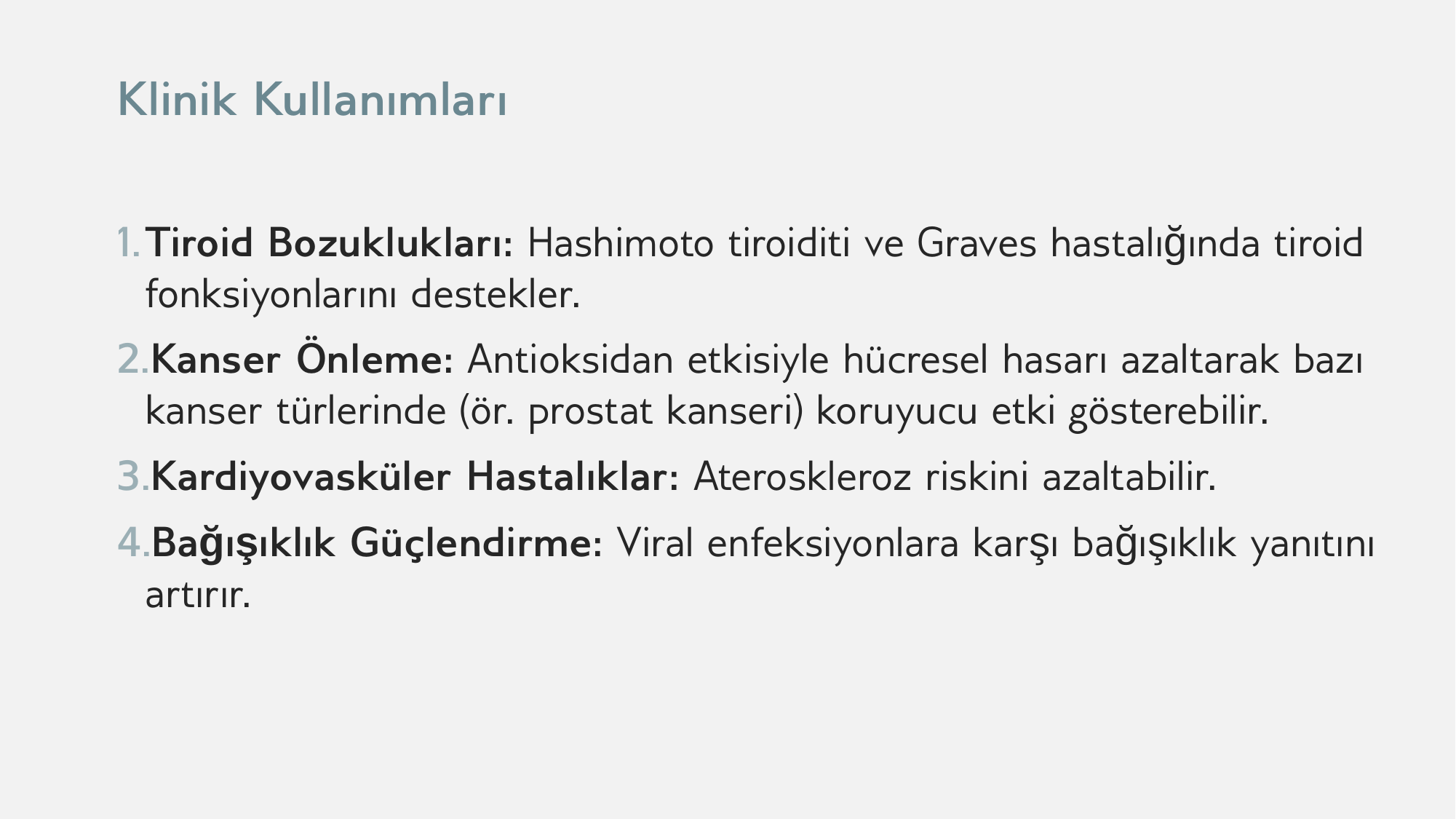

Klinik Kullanımları

Tiroid Bozuklukları: Hashimoto tiroiditi ve Graves hastalığında tiroid fonksiyonlarını destekler.
Kanser Önleme: Antioksidan etkisiyle hücresel hasarı azaltarak bazı kanser türlerinde (ör. prostat kanseri) koruyucu etki gösterebilir.
Kardiyovasküler Hastalıklar: Ateroskleroz riskini azaltabilir.
Bağışıklık Güçlendirme: Viral enfeksiyonlara karşı bağışıklık yanıtını artırır.